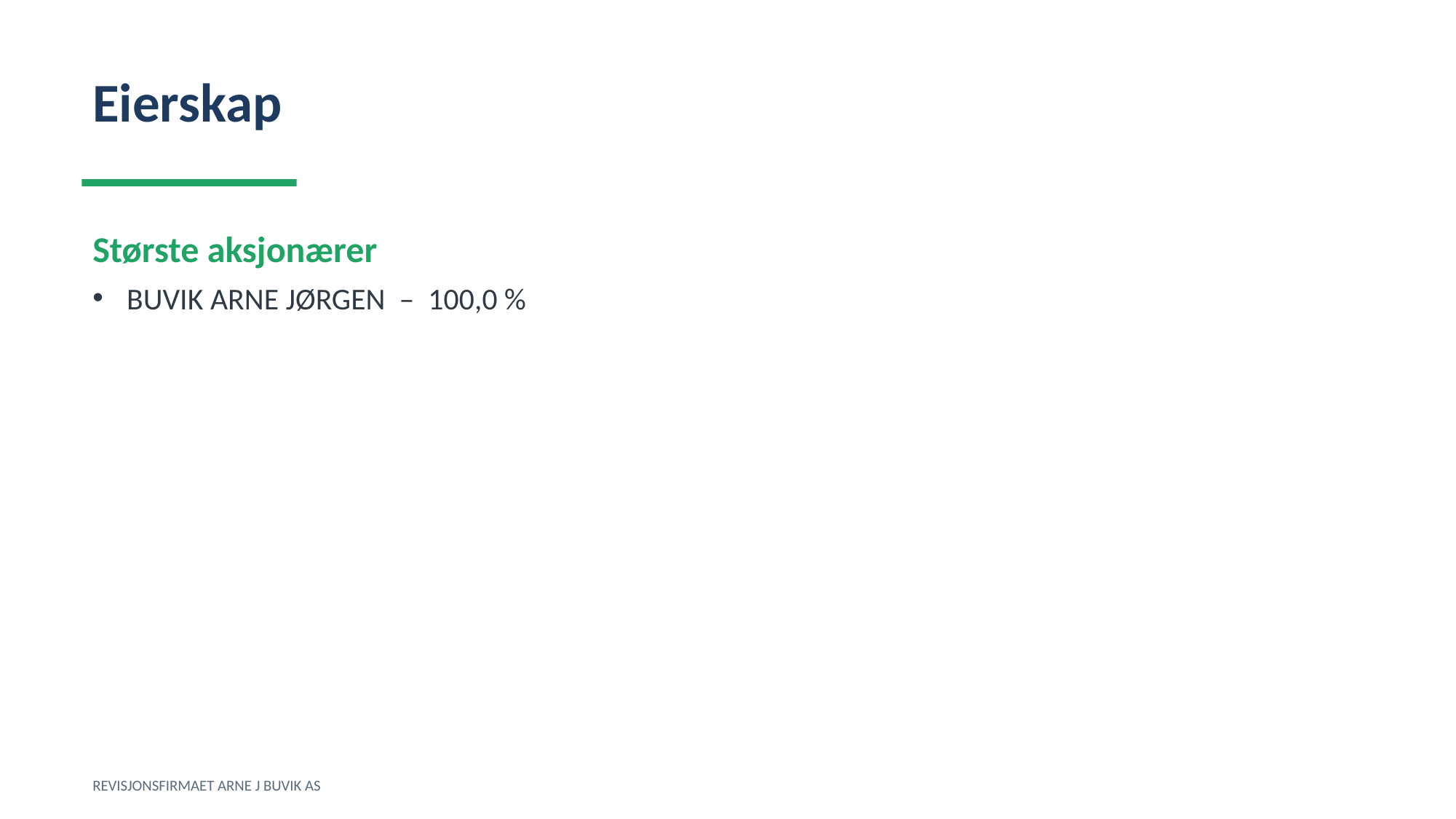

Eierskap

Største aksjonærer
BUVIK ARNE JØRGEN  –  100,0 %
REVISJONSFIRMAET ARNE J BUVIK AS